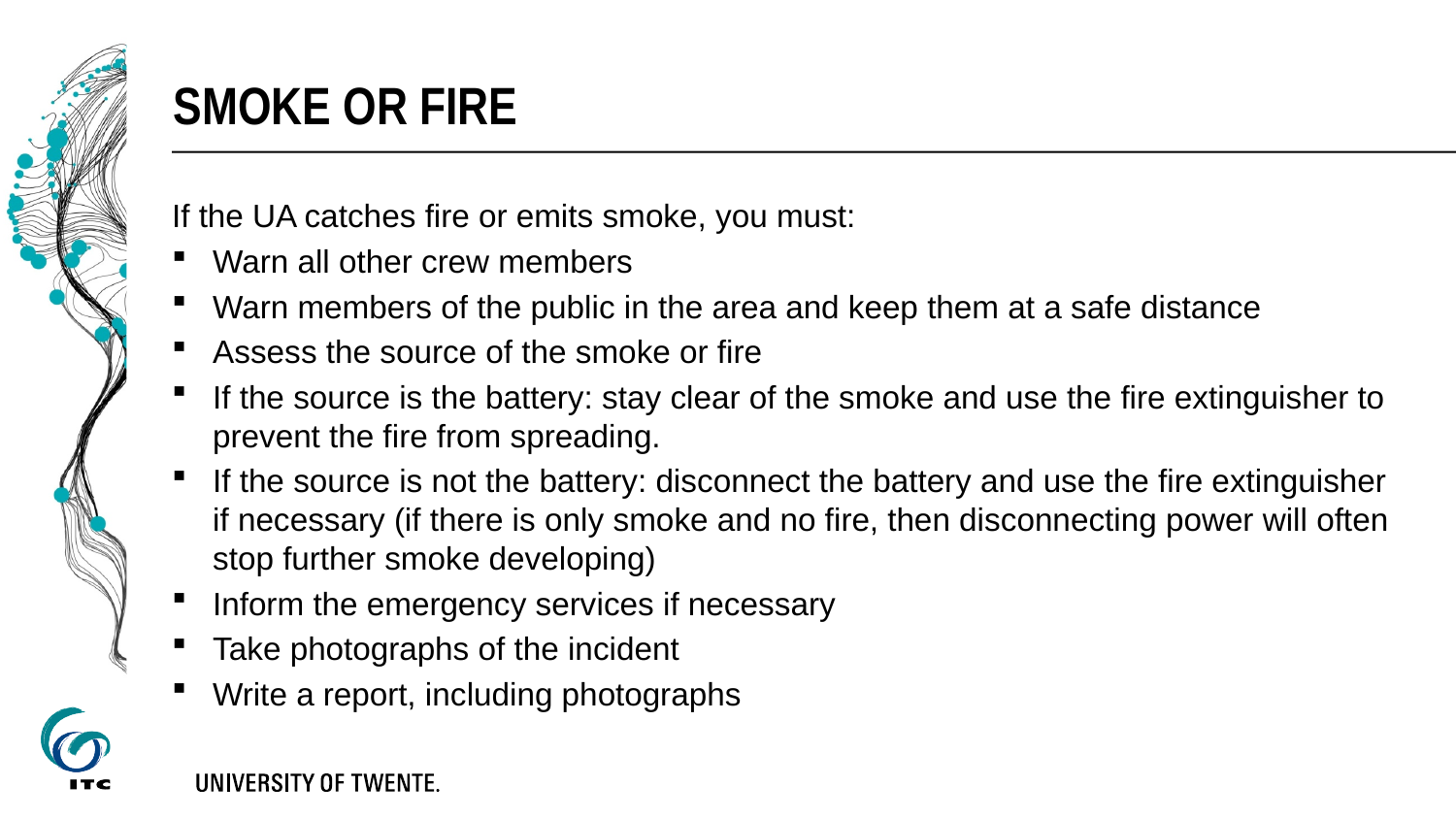

# Smoke or fire
If the UA catches fire or emits smoke, you must:
Warn all other crew members
Warn members of the public in the area and keep them at a safe distance
Assess the source of the smoke or fire
If the source is the battery: stay clear of the smoke and use the fire extinguisher to prevent the fire from spreading.
If the source is not the battery: disconnect the battery and use the fire extinguisher if necessary (if there is only smoke and no fire, then disconnecting power will often stop further smoke developing)
Inform the emergency services if necessary
Take photographs of the incident
Write a report, including photographs